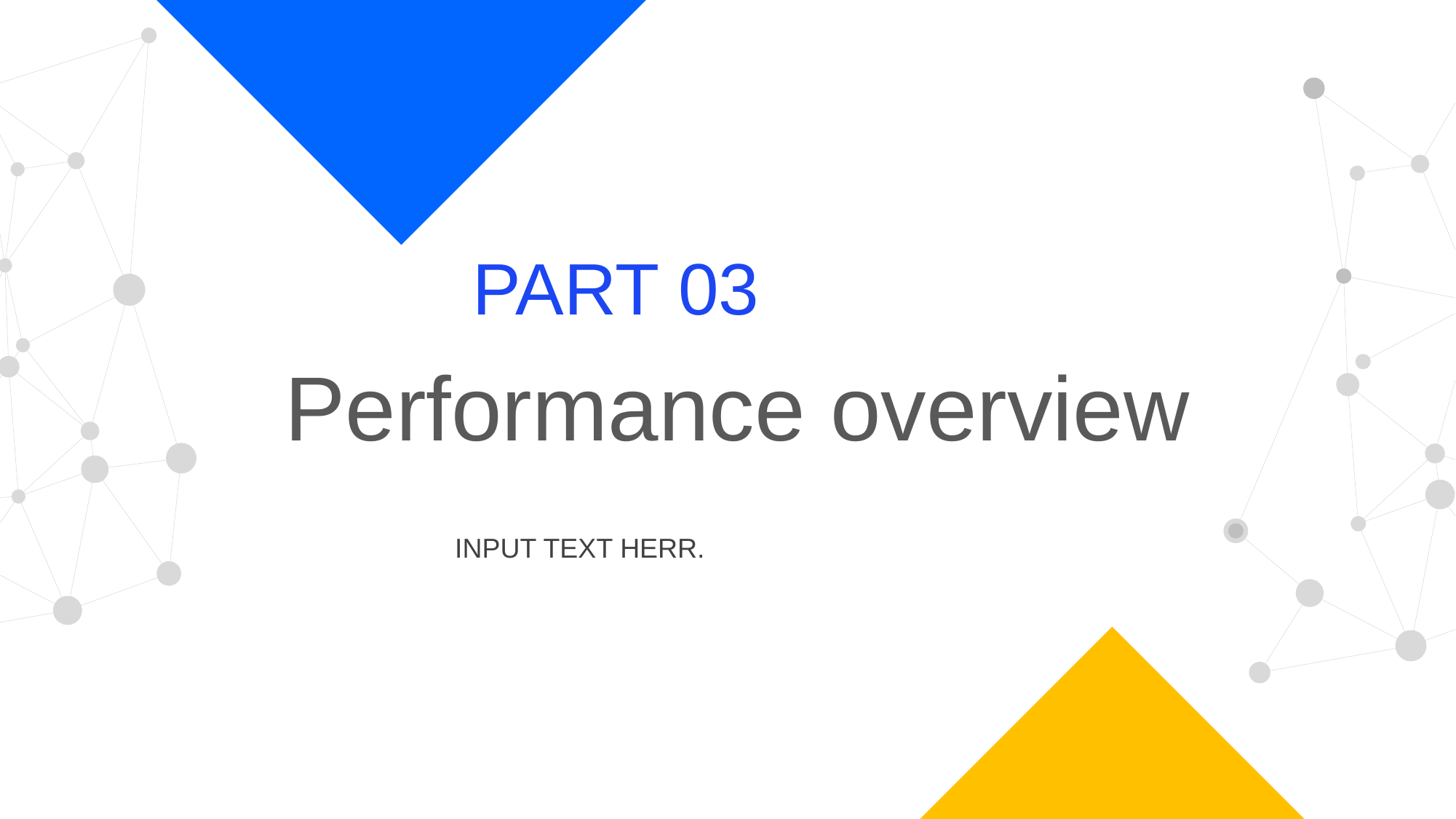

PART 03
Performance overview
INPUT TEXT HERR.